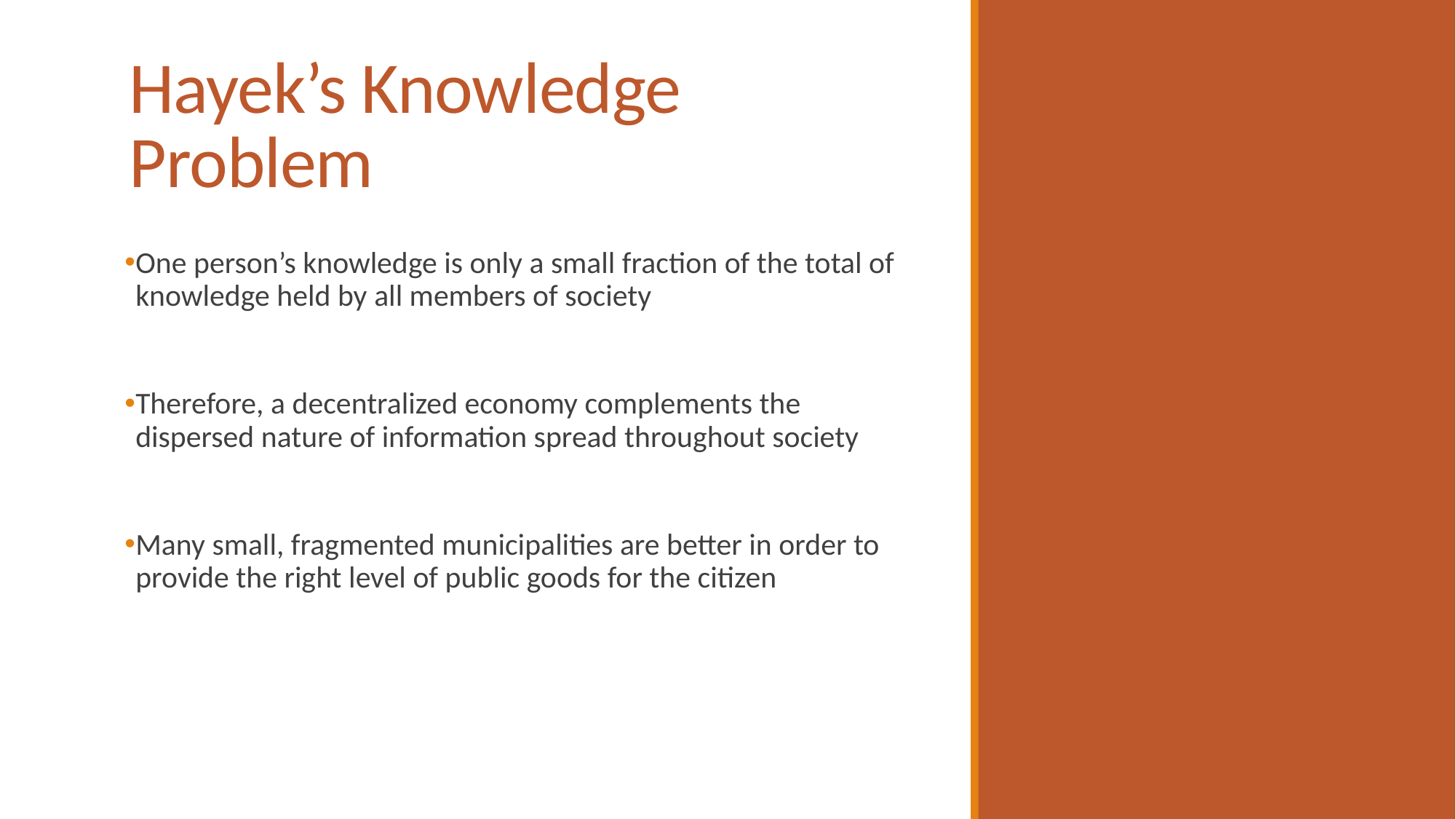

# Hayek’s Knowledge Problem
One person’s knowledge is only a small fraction of the total of knowledge held by all members of society

Therefore, a decentralized economy complements the dispersed nature of information spread throughout society

Many small, fragmented municipalities are better in order to provide the right level of public goods for the citizen